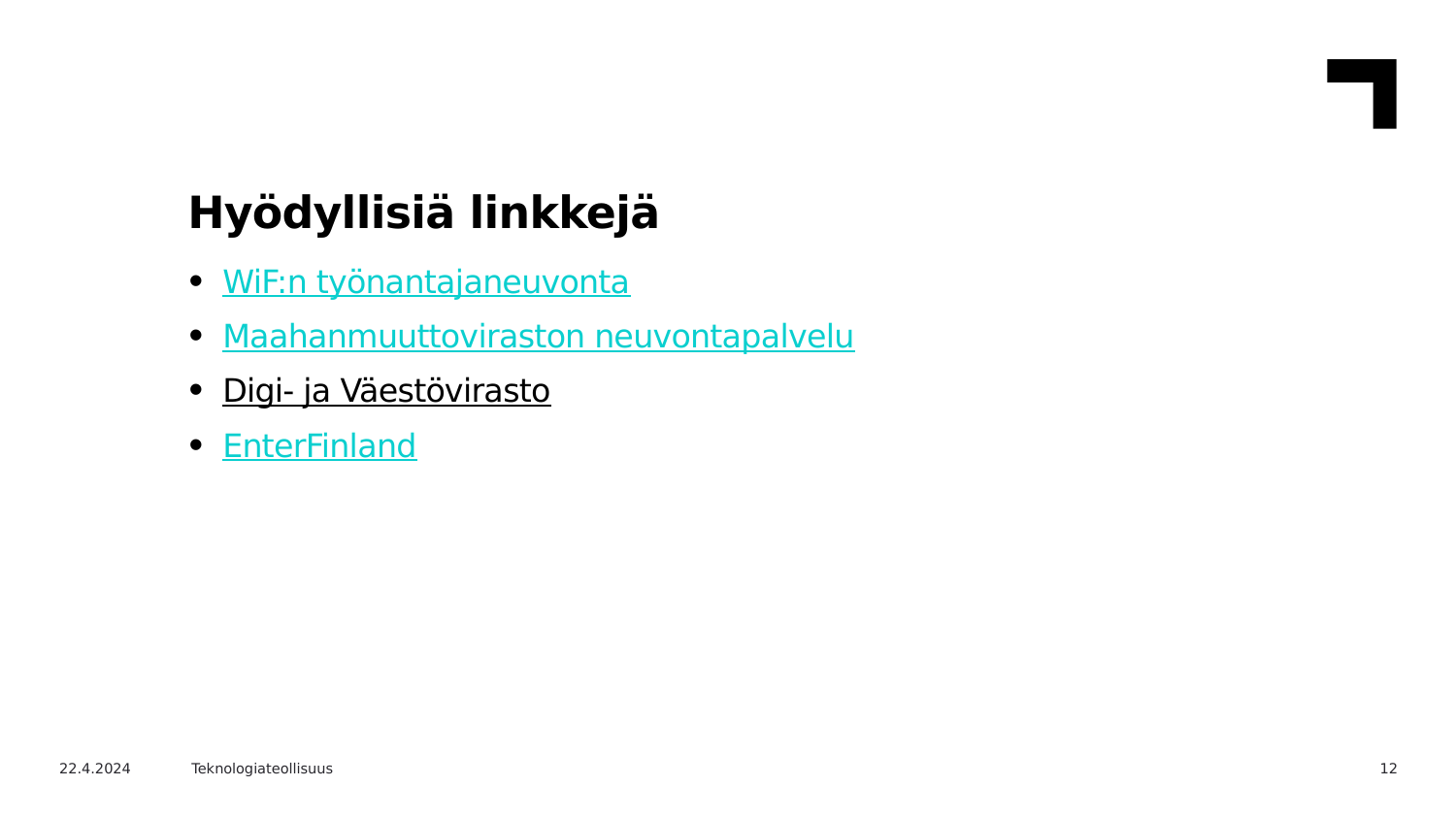

Hyödyllisiä linkkejä
WiF:n työnantajaneuvonta
Maahanmuuttoviraston neuvontapalvelu
Digi- ja Väestövirasto
EnterFinland

22.4.2024
Teknologiateollisuus
12